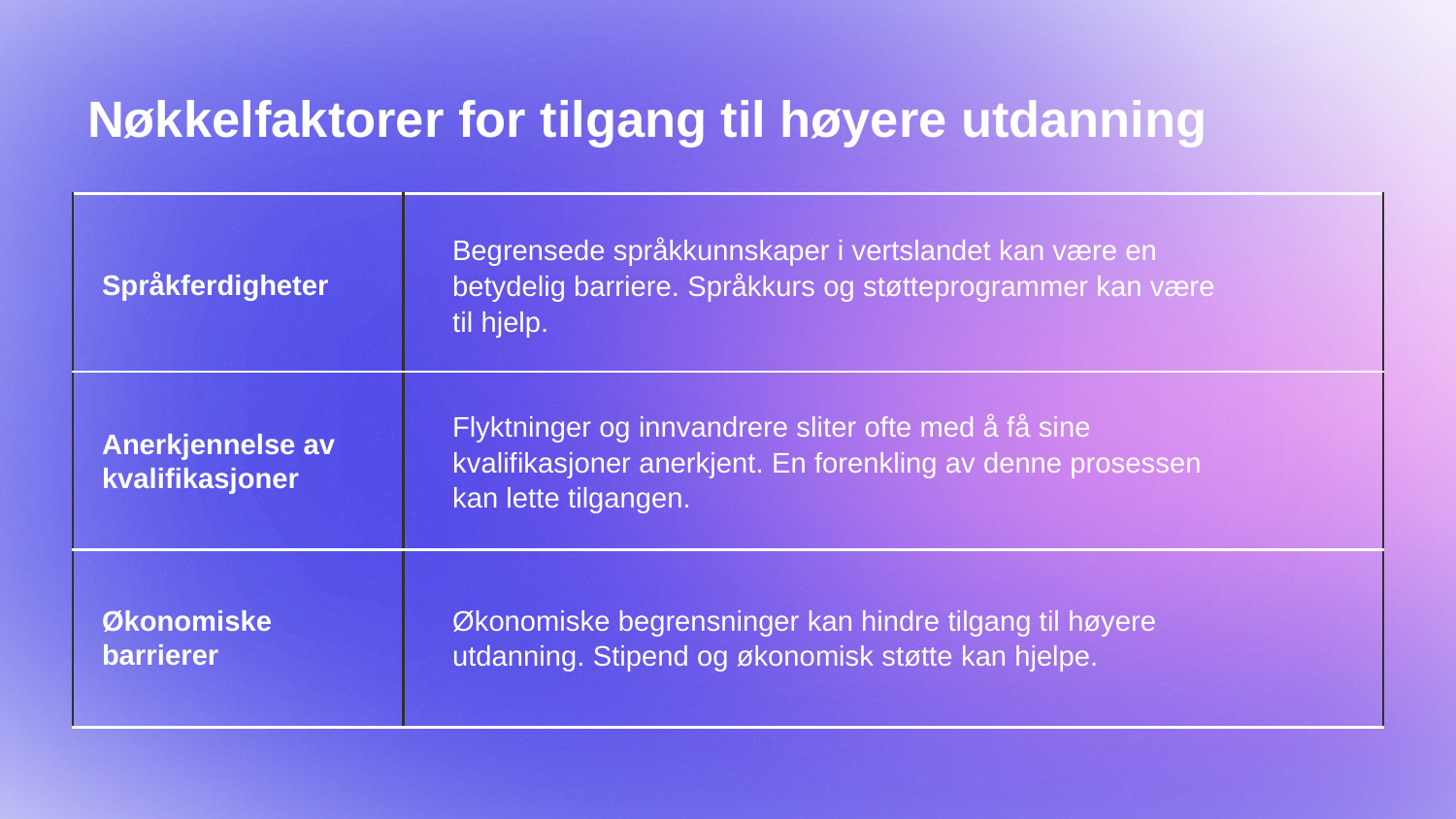

# Nøkkelfaktorer for tilgang til høyere utdanning
|  |  |
| --- | --- |
|  |  |
|  |  |
Begrensede språkkunnskaper i vertslandet kan være en betydelig barriere. Språkkurs og støtteprogrammer kan være til hjelp.
Språkferdigheter
Flyktninger og innvandrere sliter ofte med å få sine kvalifikasjoner anerkjent. En forenkling av denne prosessen kan lette tilgangen.
Anerkjennelse av kvalifikasjoner
Økonomiske begrensninger kan hindre tilgang til høyere utdanning. Stipend og økonomisk støtte kan hjelpe.
Økonomiske barrierer